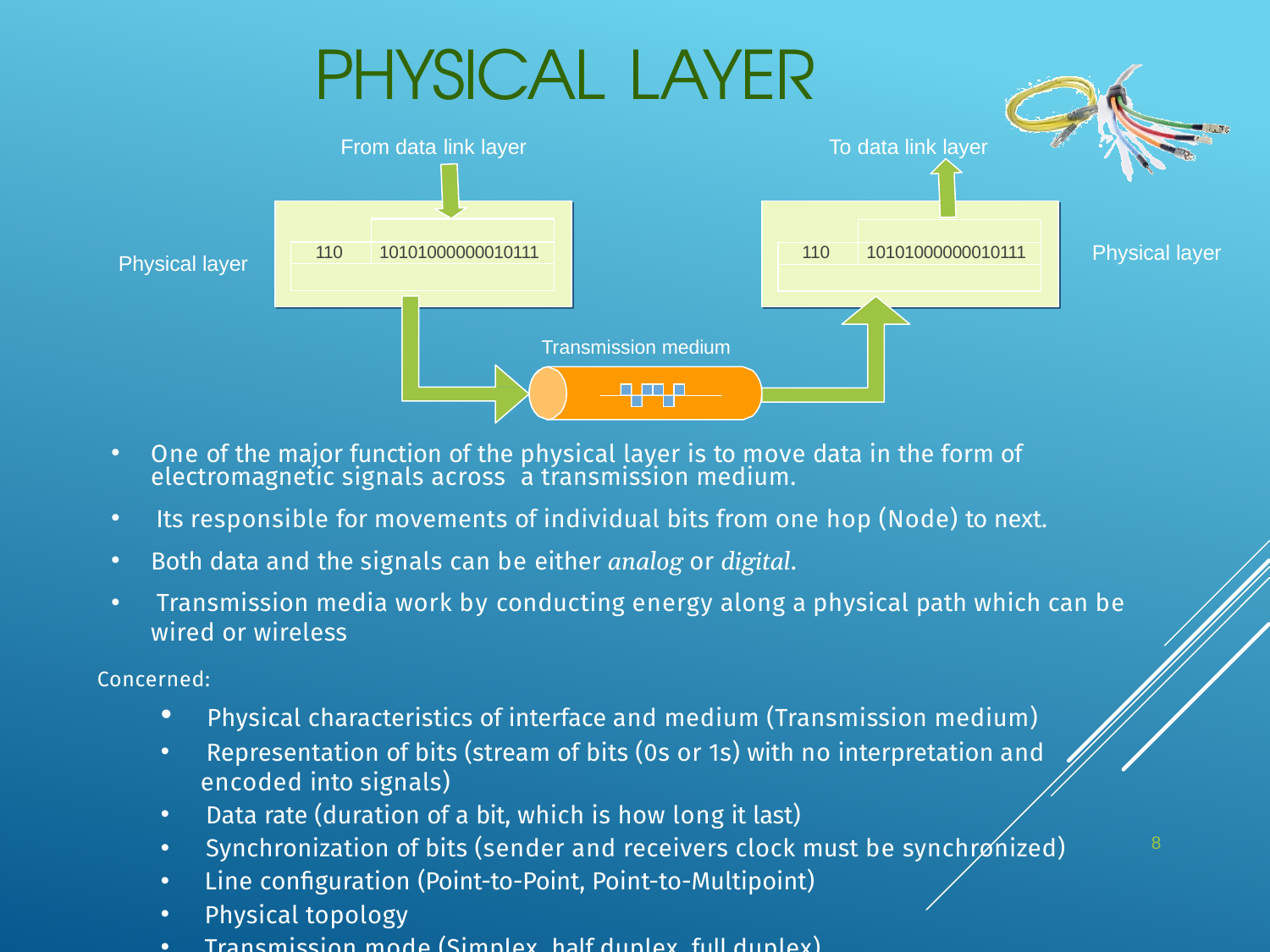

# PHYSICAL LAYER

From data link layer	To data link layer

|  |  |
| --- | --- |
| 110 | 10101000000010111 |
|  |  |
|  |  |
| --- | --- |
| 110 | 10101000000010111 |
|  |  |
Physical layer
Physical layer
Transmission medium
One of the major function of the physical layer is to move data in the form of electromagnetic signals across  a transmission medium.
 Its responsible for movements of individual bits from one hop (Node) to next.
Both data and the signals can be either analog or digital.
 Transmission media work by conducting energy along a physical path which can be wired or wireless
Concerned:
 Physical characteristics of interface and medium (Transmission medium)
 Representation of bits (stream of bits (0s or 1s) with no interpretation and encoded into signals)
 Data rate (duration of a bit, which is how long it last)
 Synchronization of bits (sender and receivers clock must be synchronized)
 Line configuration (Point-to-Point, Point-to-Multipoint)
 Physical topology
 Transmission mode (Simplex, half duplex, full duplex)
8